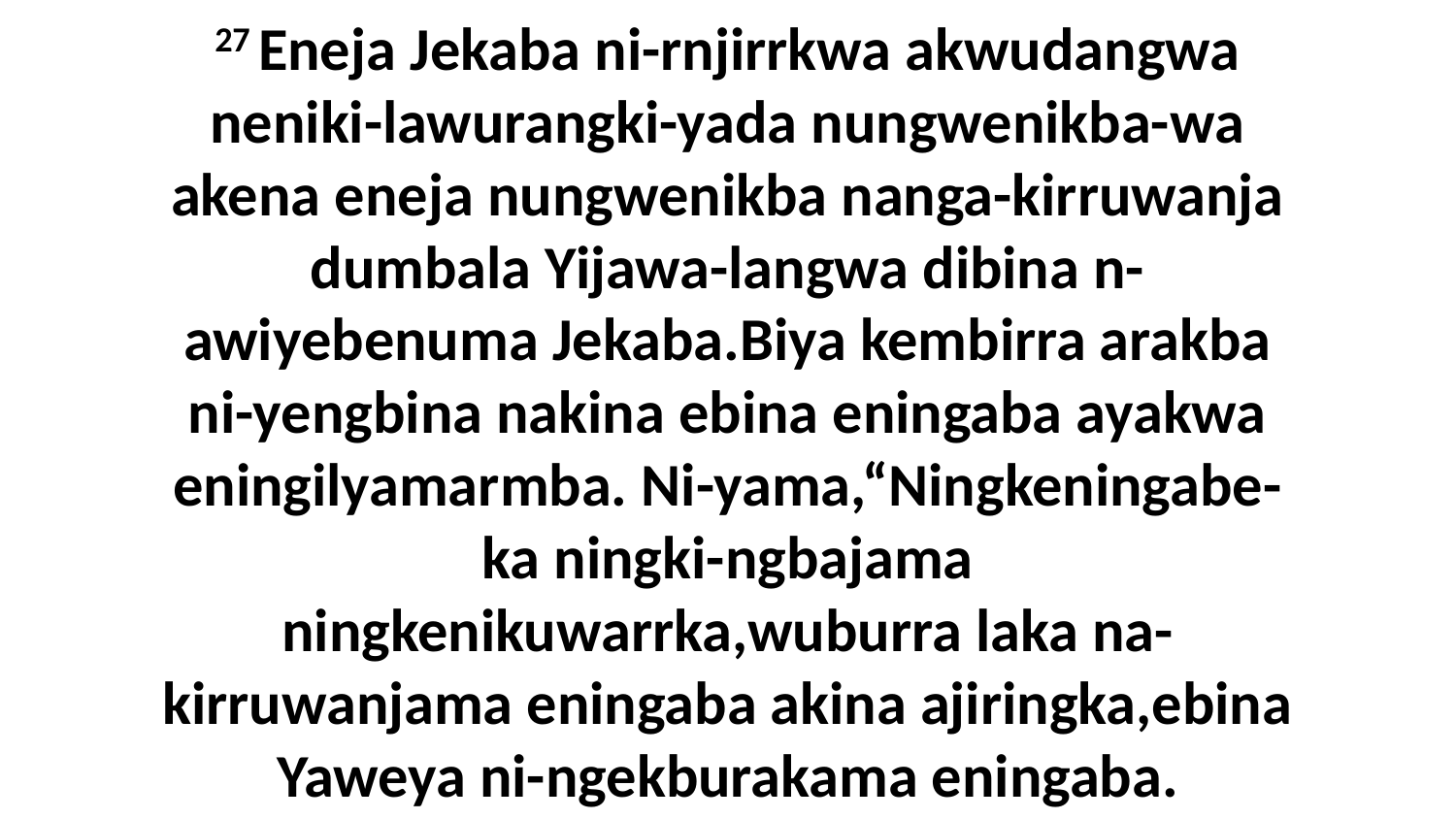

27 Eneja Jekaba ni-rnjirrkwa akwudangwa neniki-lawurangki-yada nungwenikba-wa akena eneja nungwenikba nanga-kirruwanja dumbala Yijawa-langwa dibina n-awiyebenuma Jekaba.Biya kembirra arakba ni-yengbina nakina ebina eningaba ayakwa eningilyamarmba. Ni-yama,“Ningkeningabe-ka ningki-ngbajama ningkenikuwarrka,wuburra laka na-kirruwanjama eningaba akina ajiringka,ebina Yaweya ni-ngekburakama eningaba.